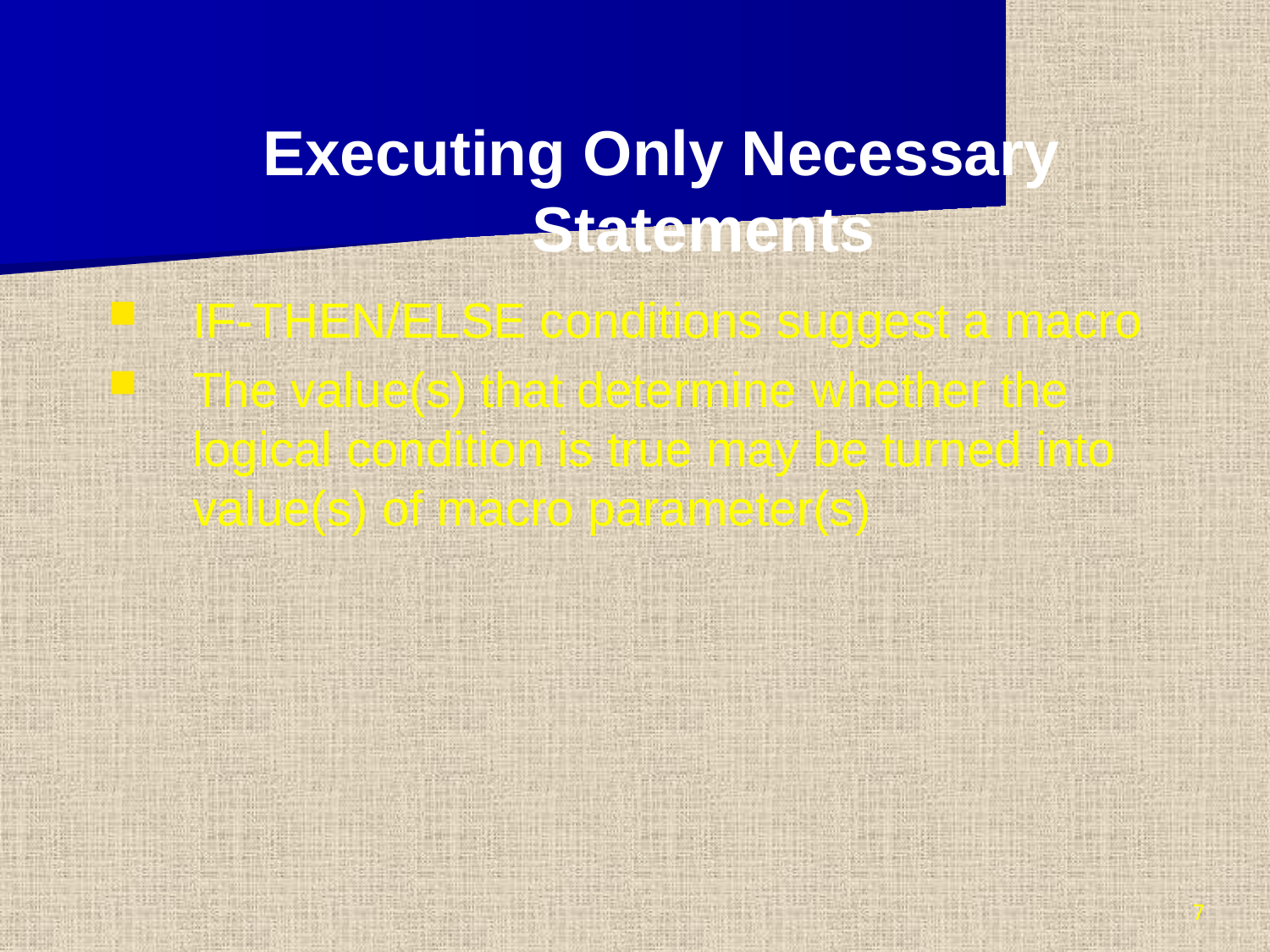

Executing Only Necessary Statements

IF-THEN/ELSE conditions suggest a macro
The value(s) that determine whether the logical condition is true may be turned into value(s) of macro parameter(s)

7